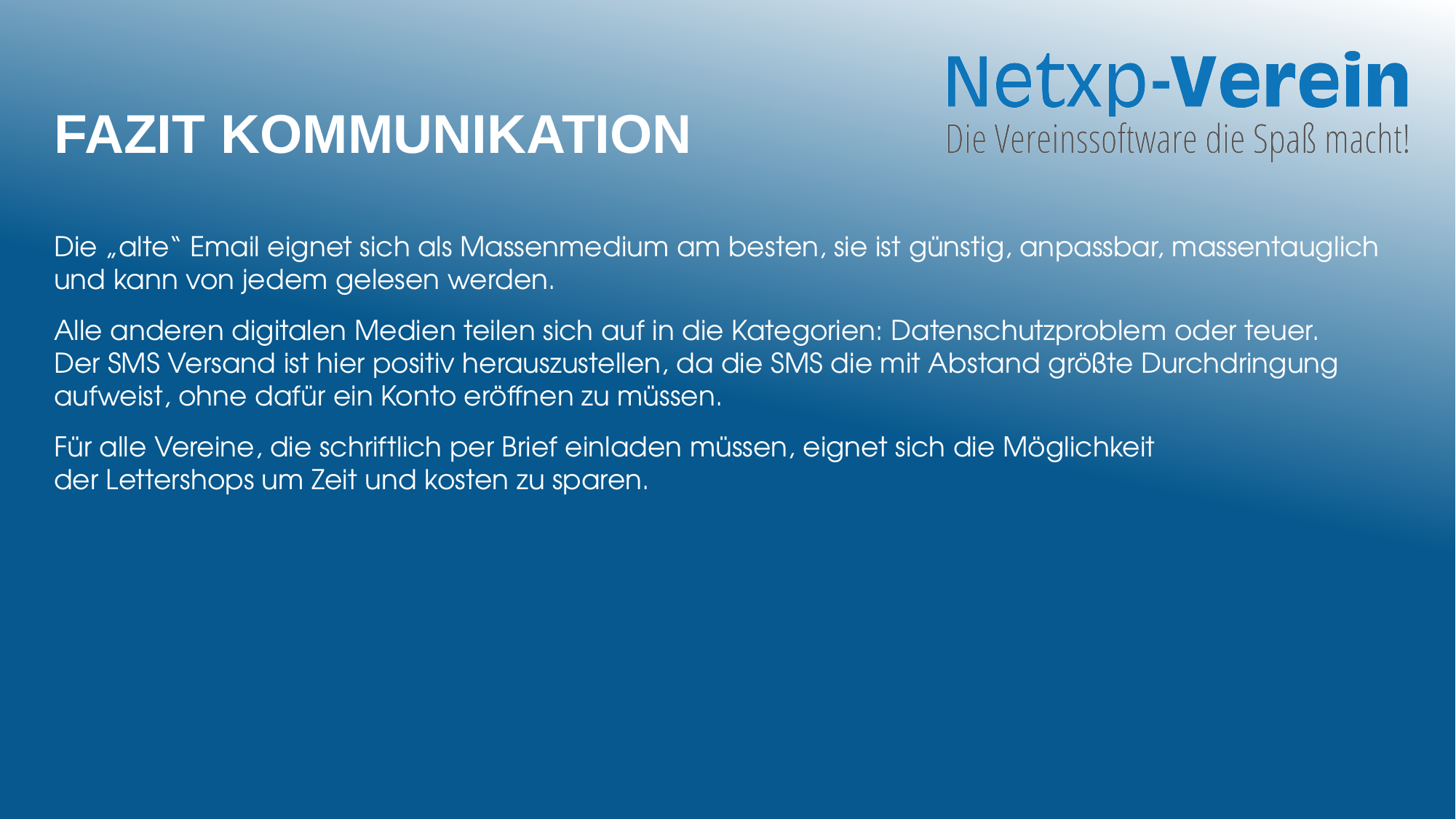

# Fazit Kommunikation
Die „alte“ Email eignet sich als Massenmedium am besten, sie ist günstig, anpassbar, massentauglich und kann von jedem gelesen werden.
Alle anderen digitalen Medien teilen sich auf in die Kategorien: Datenschutzproblem oder teuer.
Der SMS Versand ist hier positiv herauszustellen, da die SMS die mit Abstand größte Durchdringung aufweist, ohne dafür ein Konto eröffnen zu müssen.
Für alle Vereine, die schriftlich per Brief einladen müssen, eignet sich die Möglichkeit
der Lettershops um Zeit und kosten zu sparen.